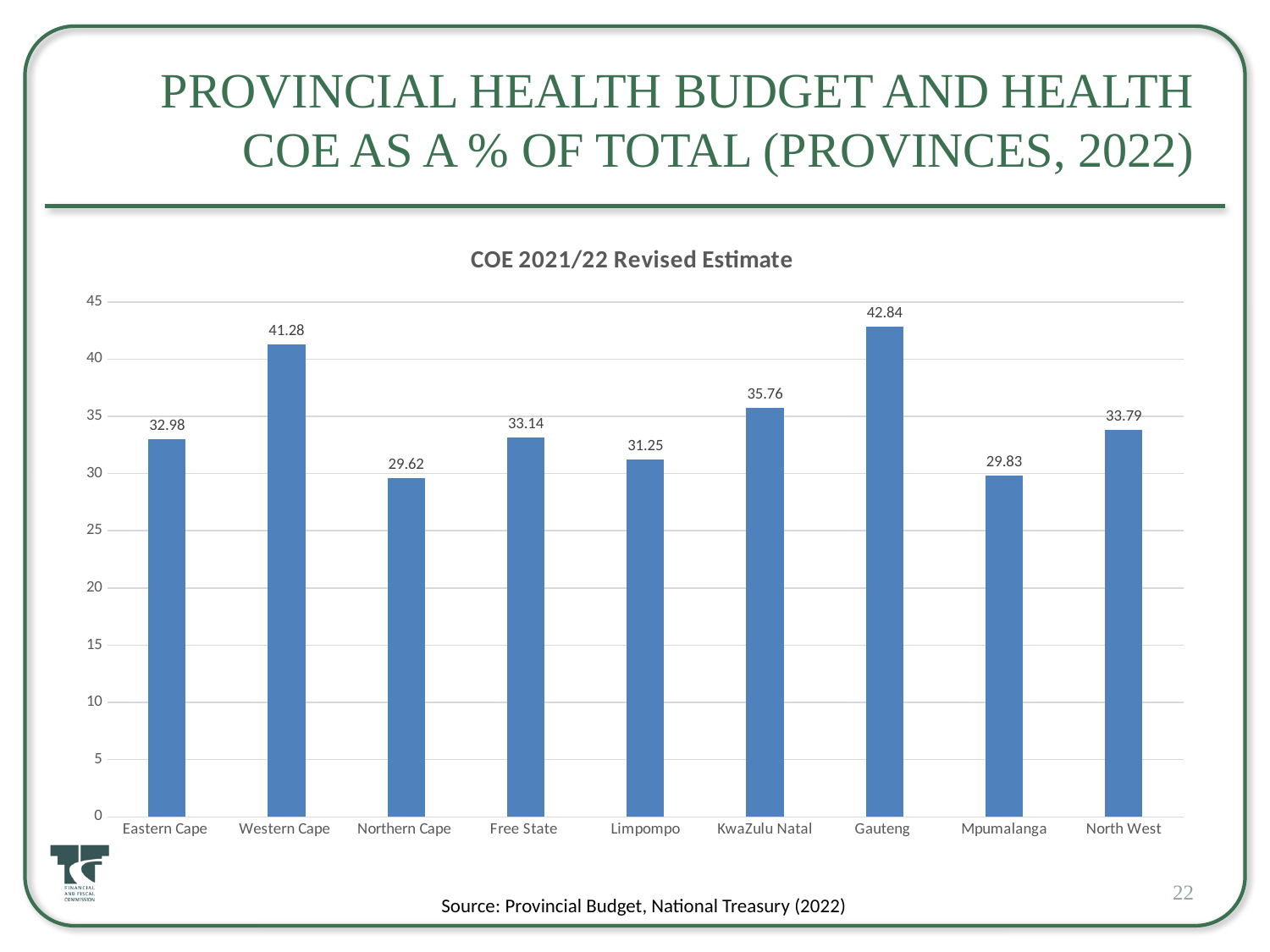

# Provincial Health Budget and Health COE as a % of Total (Provinces, 2022)

### Chart:

| Category | COE 2021/22 Revised Estimate  |
|---|---|
| Eastern Cape  | 32.98 |
| Western Cape  | 41.28 |
| Northern Cape  | 29.62 |
| Free State  | 33.14 |
| Limpompo | 31.25 |
| KwaZulu Natal | 35.76 |
| Gauteng  | 42.84 |
| Mpumalanga | 29.83 |
| North West | 33.79 |
22
Source: Provincial Budget, National Treasury (2022)